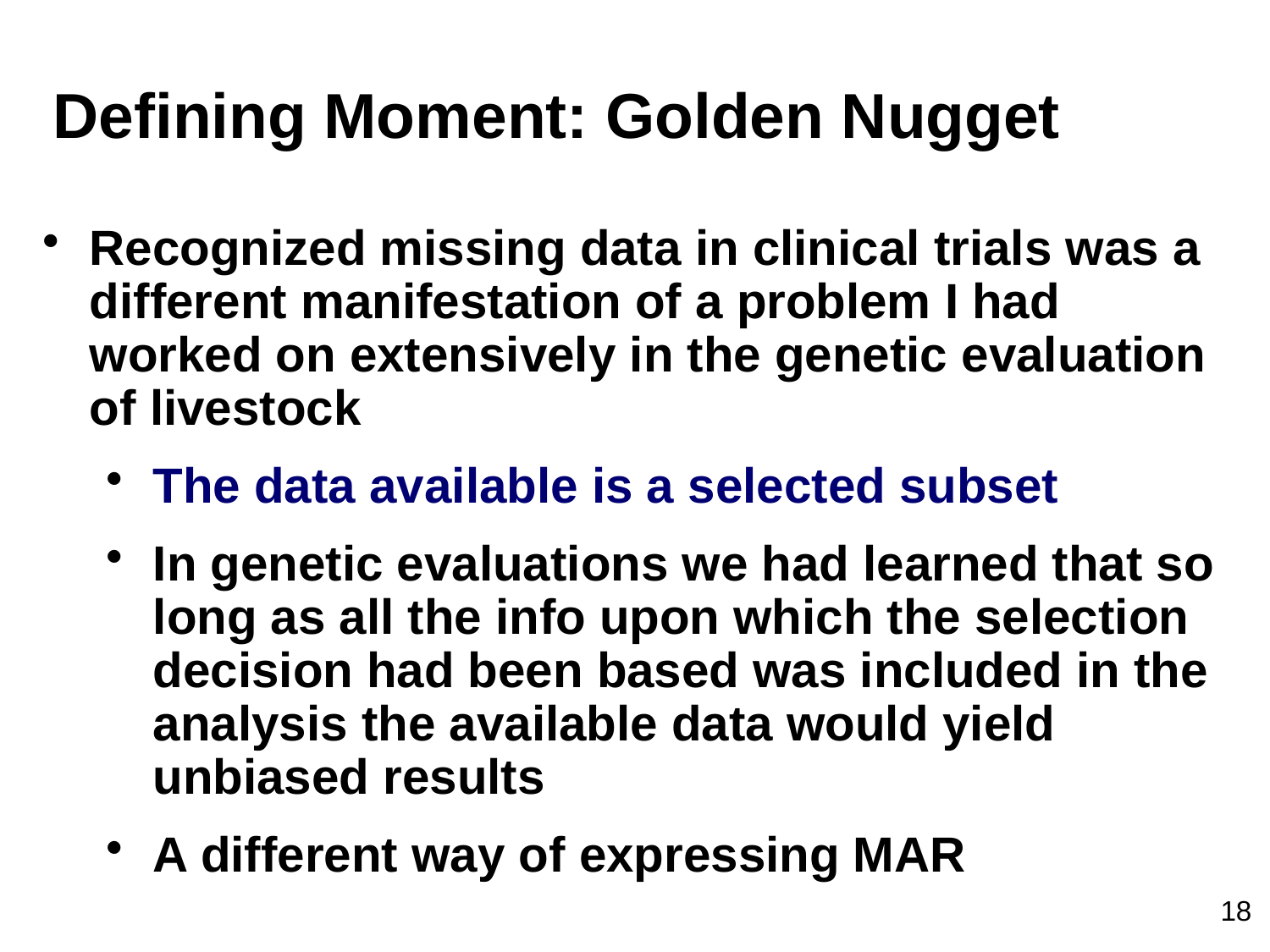

Defining Moment: Golden Nugget
Recognized missing data in clinical trials was a different manifestation of a problem I had worked on extensively in the genetic evaluation of livestock
The data available is a selected subset
In genetic evaluations we had learned that so long as all the info upon which the selection decision had been based was included in the analysis the available data would yield unbiased results
A different way of expressing MAR
 18